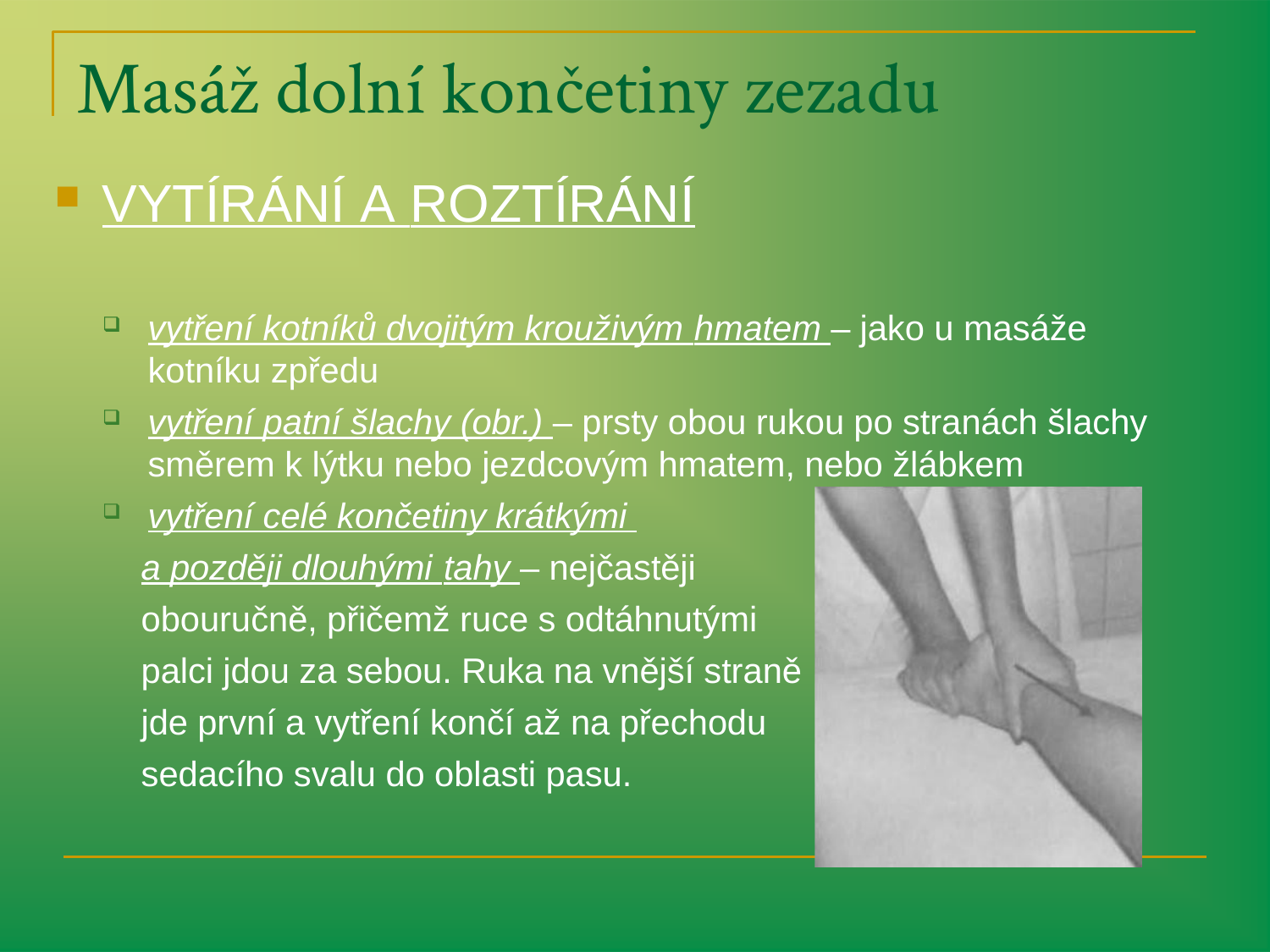

# Masáž dolní končetiny zezadu
VYTÍRÁNÍ A ROZTÍRÁNÍ

vytření kotníků dvojitým krouživým hmatem – jako u masáže kotníku zpředu
vytření patní šlachy (obr.) – prsty obou rukou po stranách šlachy směrem k lýtku nebo jezdcovým hmatem, nebo žlábkem
vytření celé končetiny krátkými
    a později dlouhými tahy – nejčastěji
    obouručně, přičemž ruce s odtáhnutými
    palci jdou za sebou. Ruka na vnější straně
    jde první a vytření končí až na přechodu
    sedacího svalu do oblasti pasu.